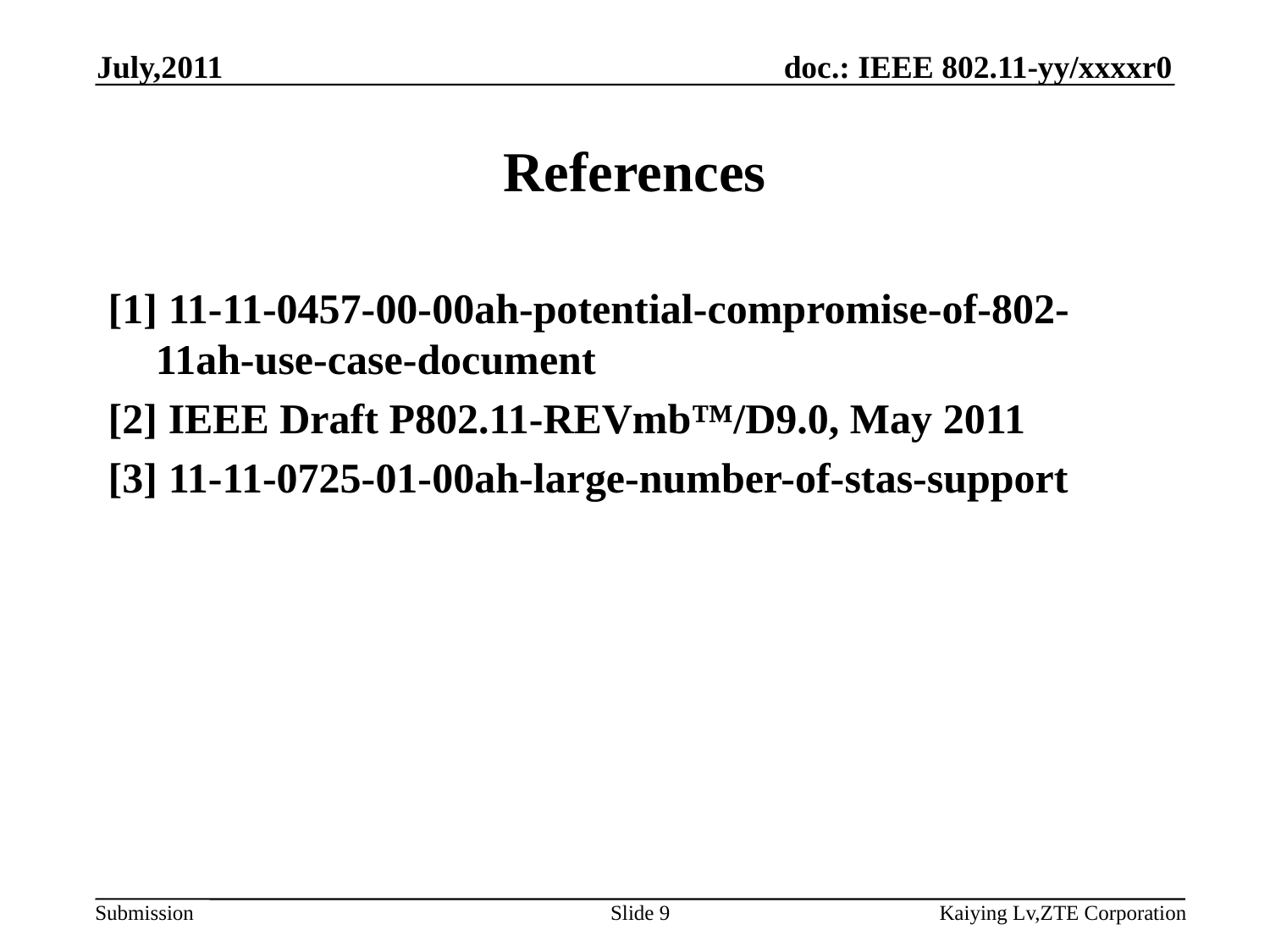

July,2011
# References
[1] 11-11-0457-00-00ah-potential-compromise-of-802-11ah-use-case-document
[2] IEEE Draft P802.11-REVmb™/D9.0, May 2011
[3] 11-11-0725-01-00ah-large-number-of-stas-support

Slide 9
Kaiying Lv,ZTE Corporation